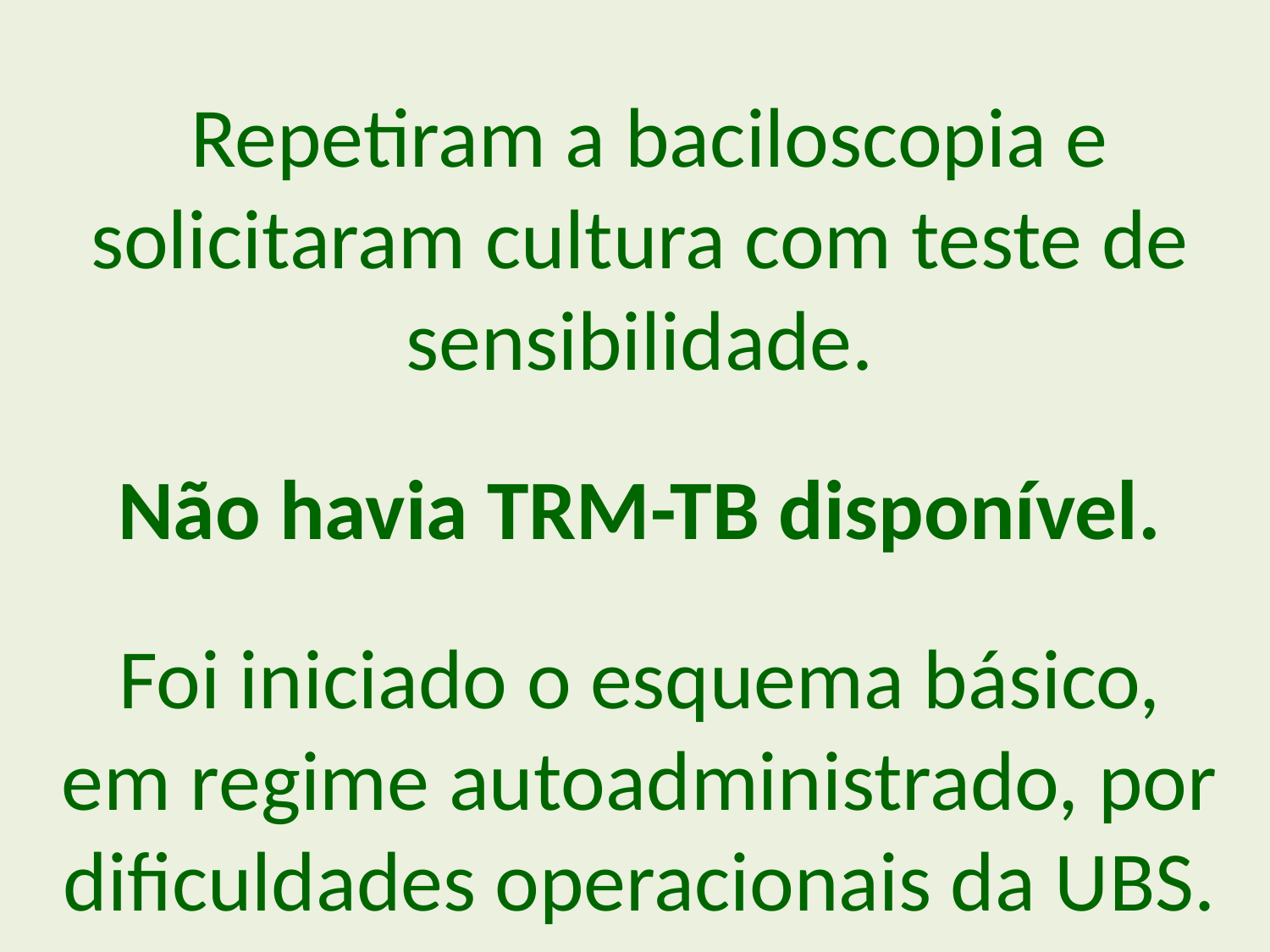

Repetiram a baciloscopia e solicitaram cultura com teste de sensibilidade.

Não havia TRM-TB disponível.

Foi iniciado o esquema básico, em regime autoadministrado, por dificuldades operacionais da UBS.